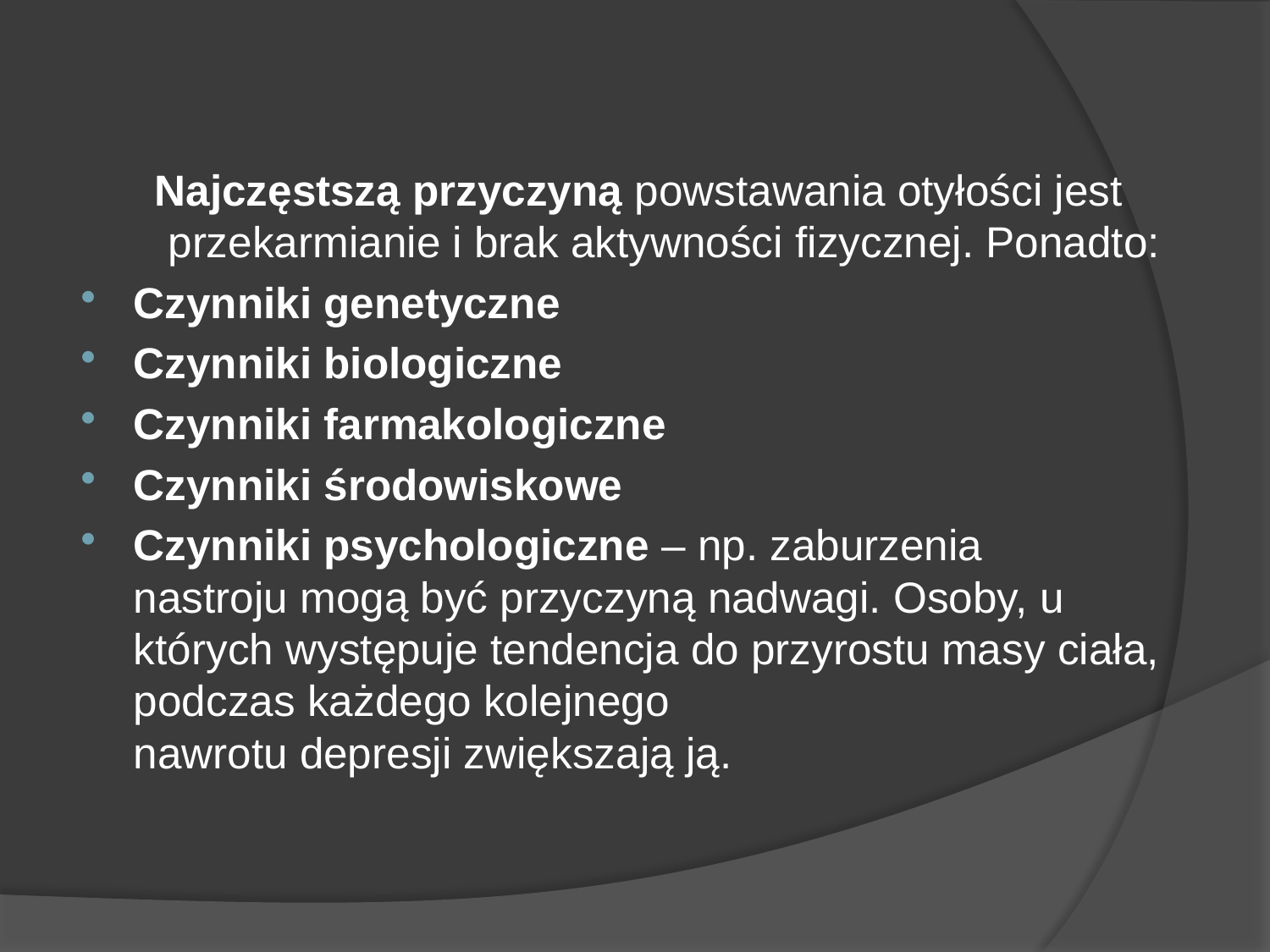

Najczęstszą przyczyną powstawania otyłości jest przekarmianie i brak aktywności fizycznej. Ponadto:
Czynniki genetyczne
Czynniki biologiczne
Czynniki farmakologiczne
Czynniki środowiskowe
Czynniki psychologiczne – np. zaburzenia nastroju mogą być przyczyną nadwagi. Osoby, u których występuje tendencja do przyrostu masy ciała, podczas każdego kolejnego nawrotu depresji zwiększają ją.